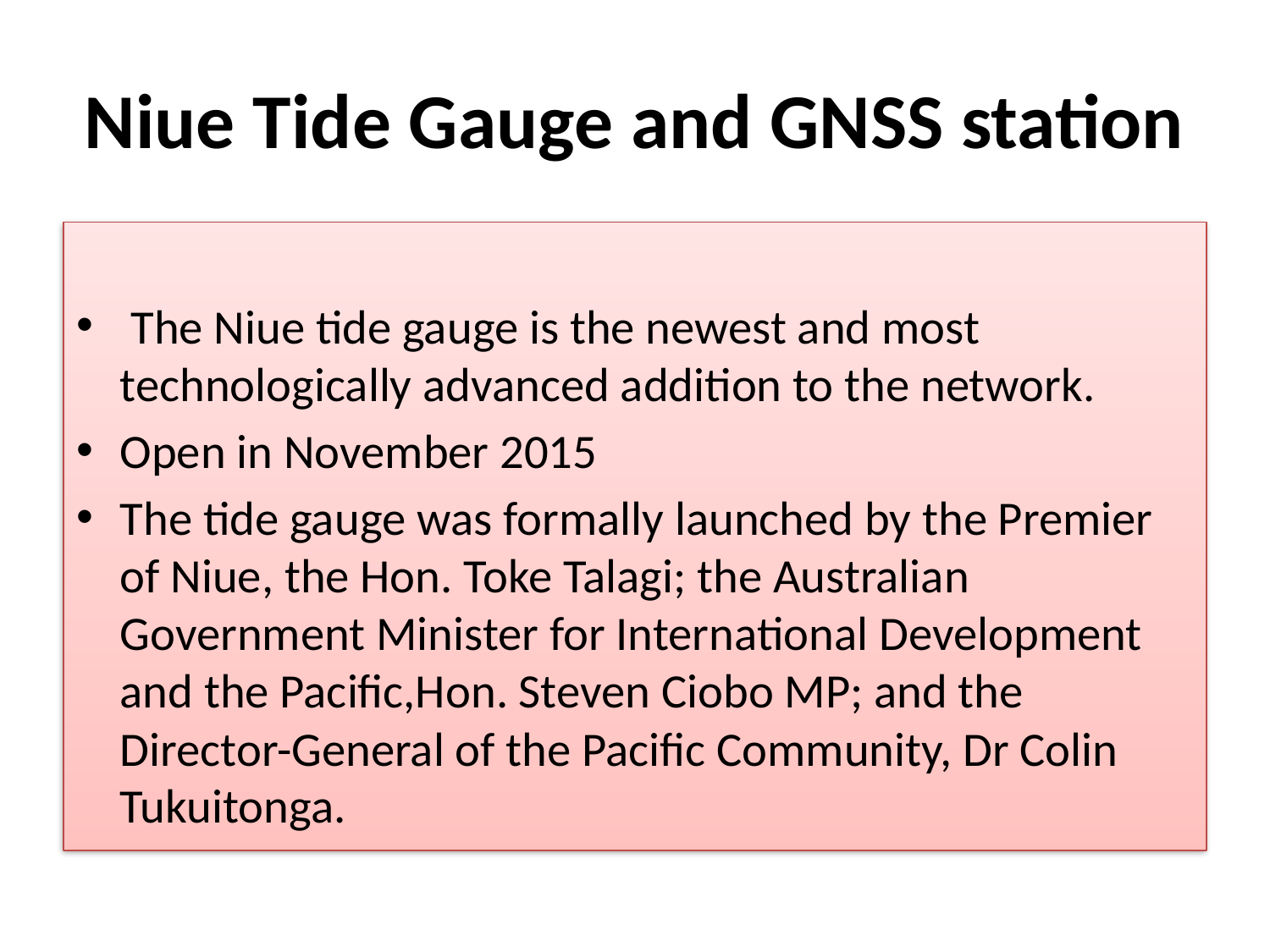

# Niue Tide Gauge and GNSS station

 The Niue tide gauge is the newest and most technologically advanced addition to the network.
Open in November 2015
The tide gauge was formally launched by the Premier of Niue, the Hon. Toke Talagi; the Australian Government Minister for International Development and the Pacific,Hon. Steven Ciobo MP; and the Director-General of the Pacific Community, Dr Colin Tukuitonga.